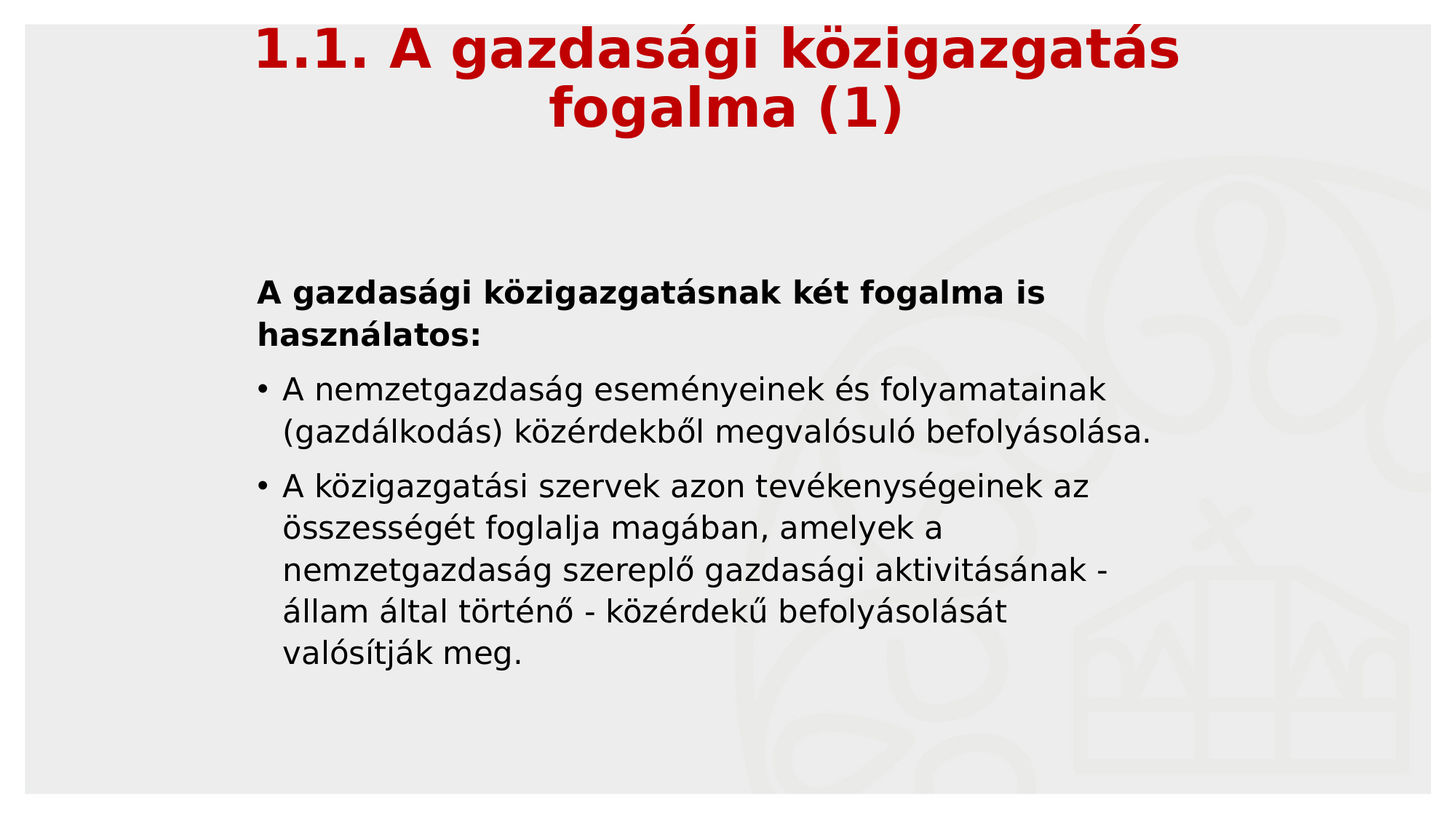

1.1. A gazdasági közigazgatás
fogalma (1)
A gazdasági közigazgatásnak két fogalma is használatos:
A nemzetgazdaság eseményeinek és folyamatainak (gazdálkodás) közérdekből megvalósuló befolyásolása.
A közigazgatási szervek azon tevékenységeinek az összességét foglalja magában, amelyek a nemzetgazdaság szereplő gazdasági aktivitásának - állam által történő - közérdekű befolyásolását valósítják meg.